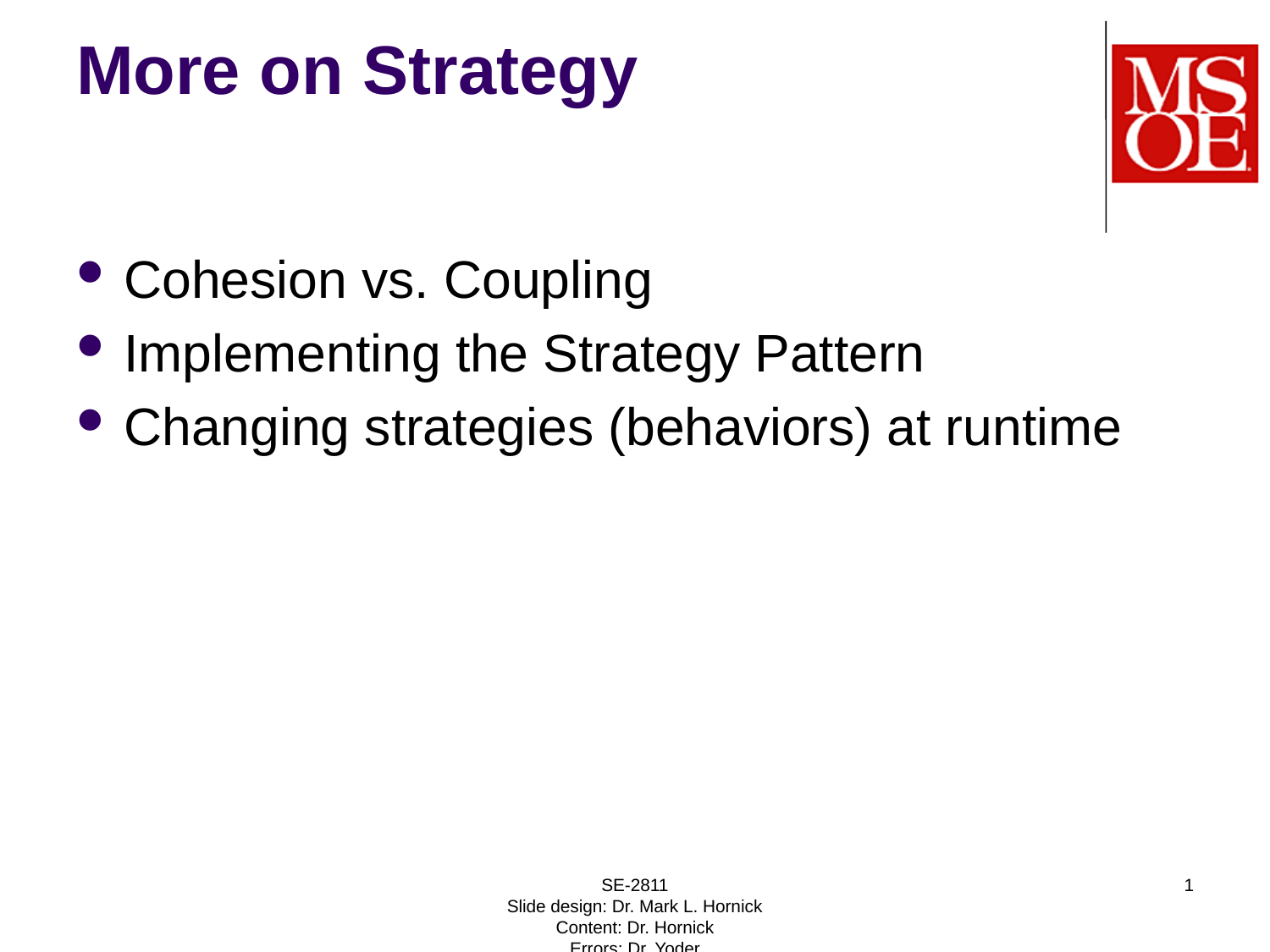

# More on Strategy
Cohesion vs. Coupling
Implementing the Strategy Pattern
Changing strategies (behaviors) at runtime
SE-2811
Slide design: Dr. Mark L. Hornick
Content: Dr. Hornick
Errors: Dr. Yoder
1